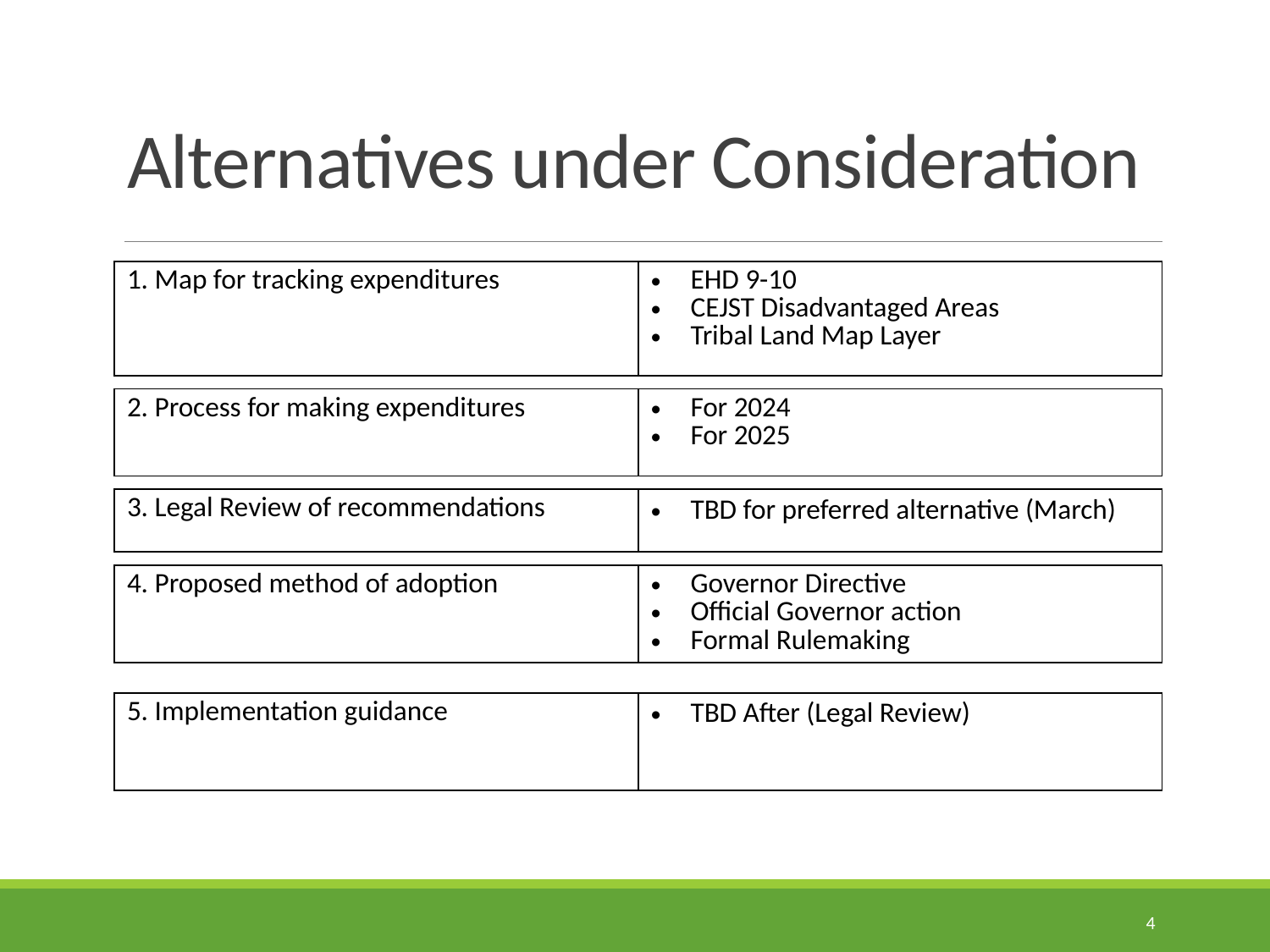

# Alternatives under Consideration
| 1. Map for tracking expenditures | EHD 9-10 CEJST Disadvantaged Areas Tribal Land Map Layer |
| --- | --- |
| 2. Process for making expenditures | For 2024 For 2025 |
| --- | --- |
| 3. Legal Review of recommendations | TBD for preferred alternative (March) |
| --- | --- |
| 4. Proposed method of adoption | Governor Directive Official Governor action Formal Rulemaking |
| --- | --- |
| 5. Implementation guidance | TBD After (Legal Review) |
| --- | --- |
4